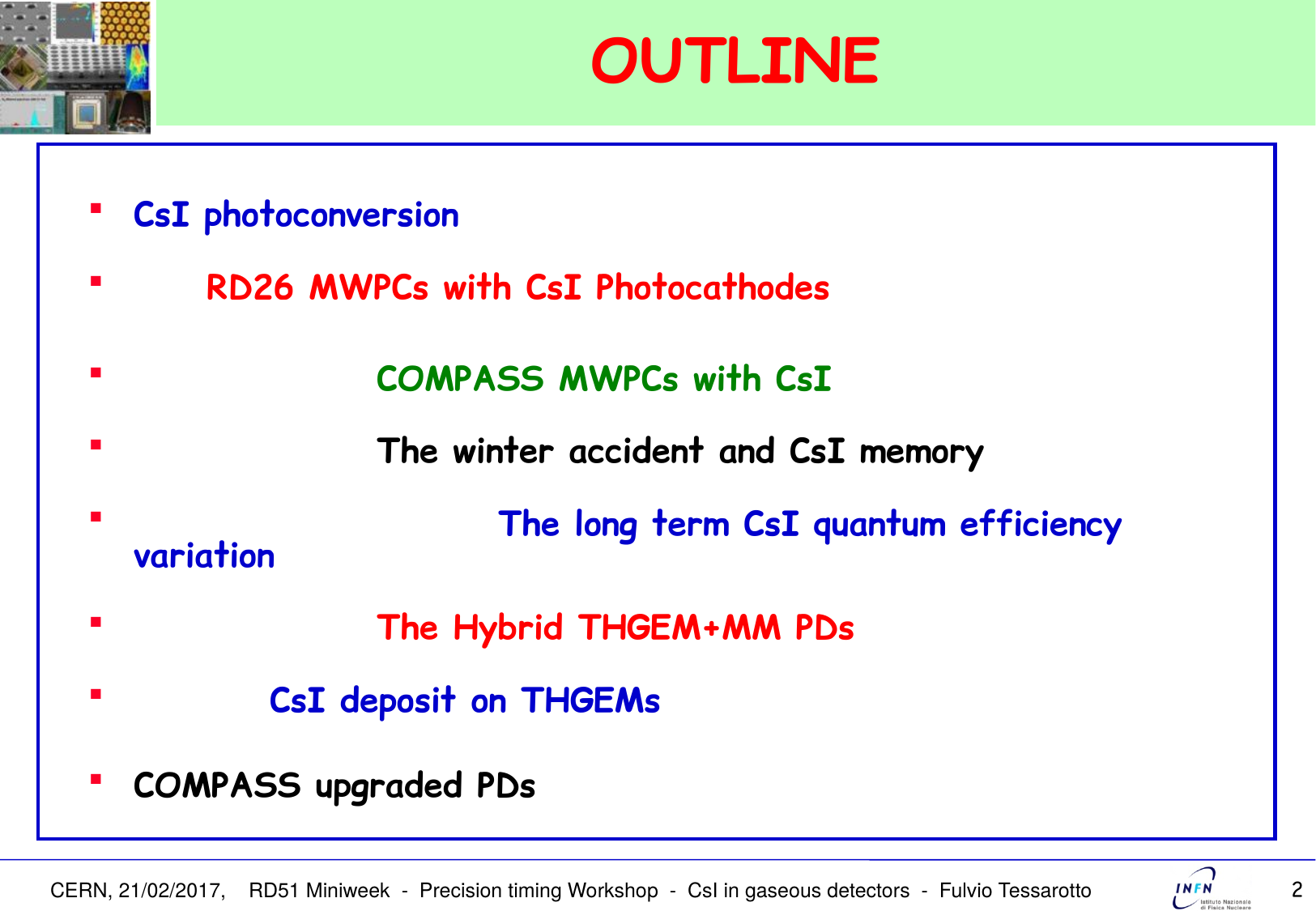

# OUTLINE

CsI photoconversion

     RD26 MWPCs with CsI Photocathodes

  		COMPASS MWPCs with CsI

     		The winter accident and CsI memory

 			The long term CsI quantum efficiency variation

  	  	The Hybrid THGEM+MM PDs

 	 CsI deposit on THGEMs

COMPASS upgraded PDs

CERN, 21/02/2017,    RD51 Miniweek  -  Precision timing Workshop  -  CsI in gaseous detectors  -  Fulvio Tessarotto